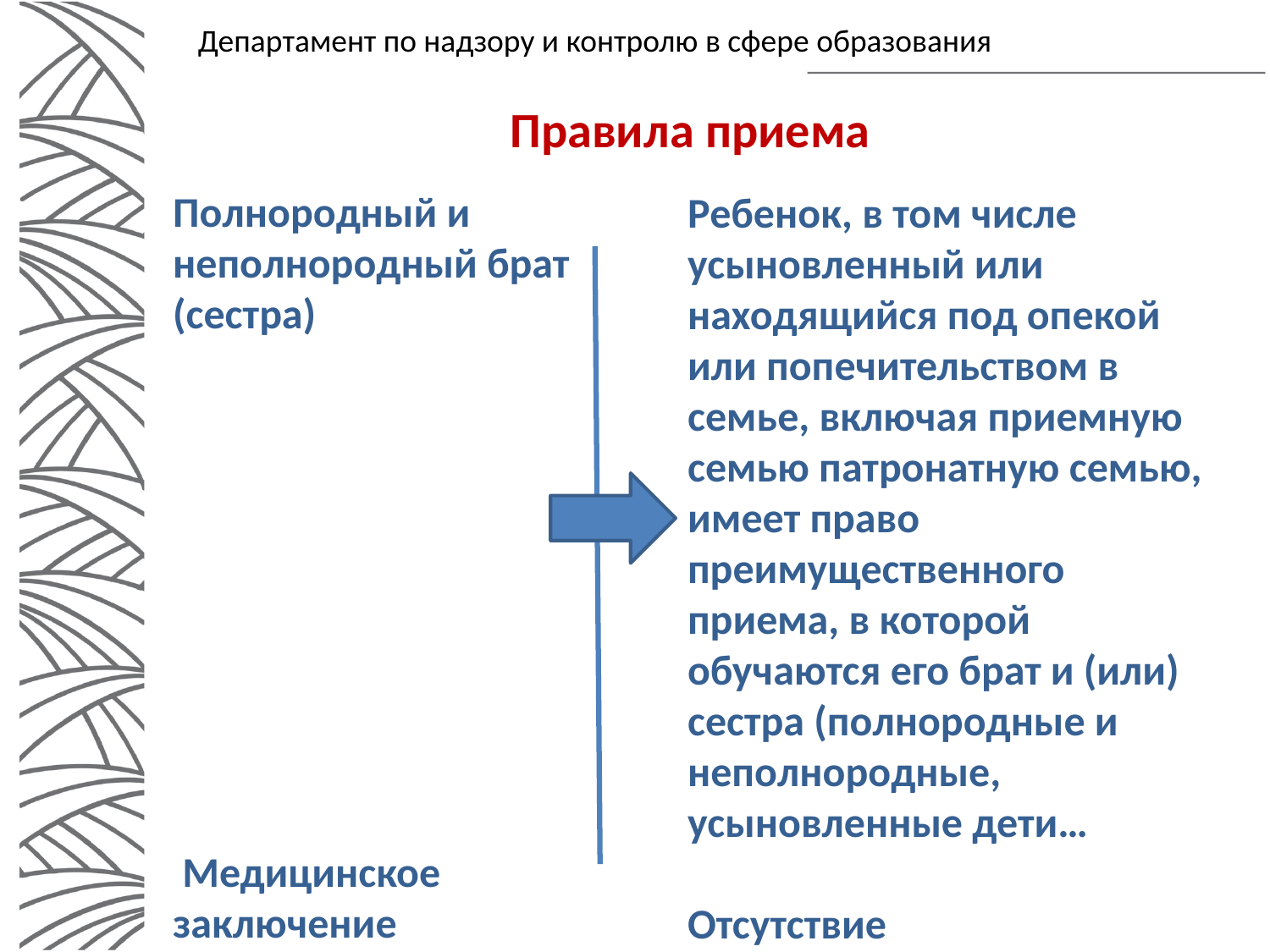

Департамент по надзору и контролю в сфере образования

Правила приема

Полнородный и неполнородный брат (сестра)

 Медицинское заключение

4. Первоочередное и внеочередное право

Ребенок, в том числе усыновленный или находящийся под опекой или попечительством в семье, включая приемную семью патронатную семью, имеет право преимущественного приема, в которой обучаются его брат и (или) сестра (полнородные и неполнородные, усыновленные дети…

Отсутствие

Внеочередное право в общеобразовательных организациях при наличии интерната